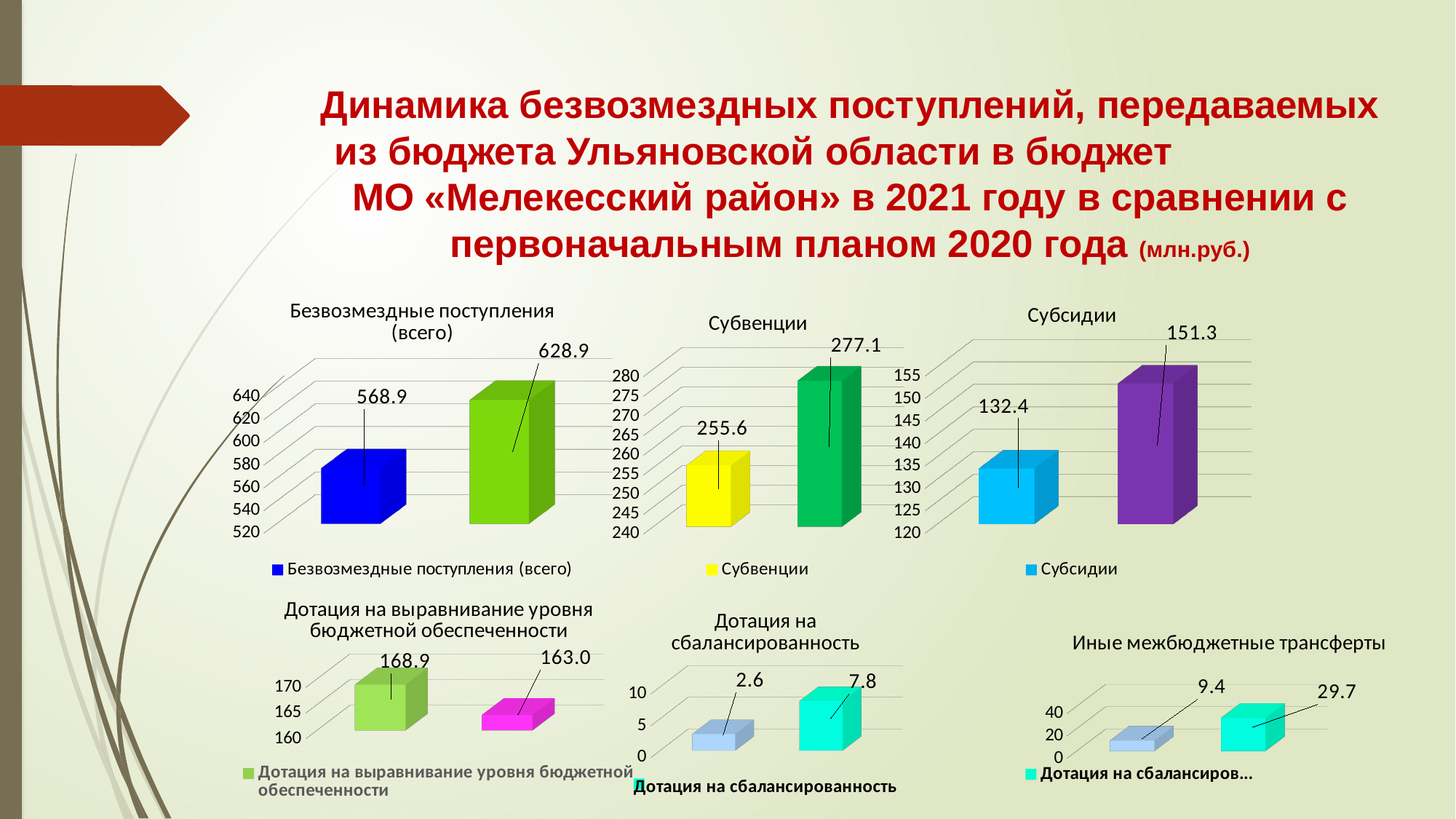

# Динамика безвозмездных поступлений, передаваемых из бюджета Ульяновской области в бюджет                   МО «Мелекесский район» в 2021 году в сравнении с первоначальным планом 2020 года (млн.руб.)

[unsupported chart]

[unsupported chart]

[unsupported chart]

[unsupported chart]

[unsupported chart]

[unsupported chart]